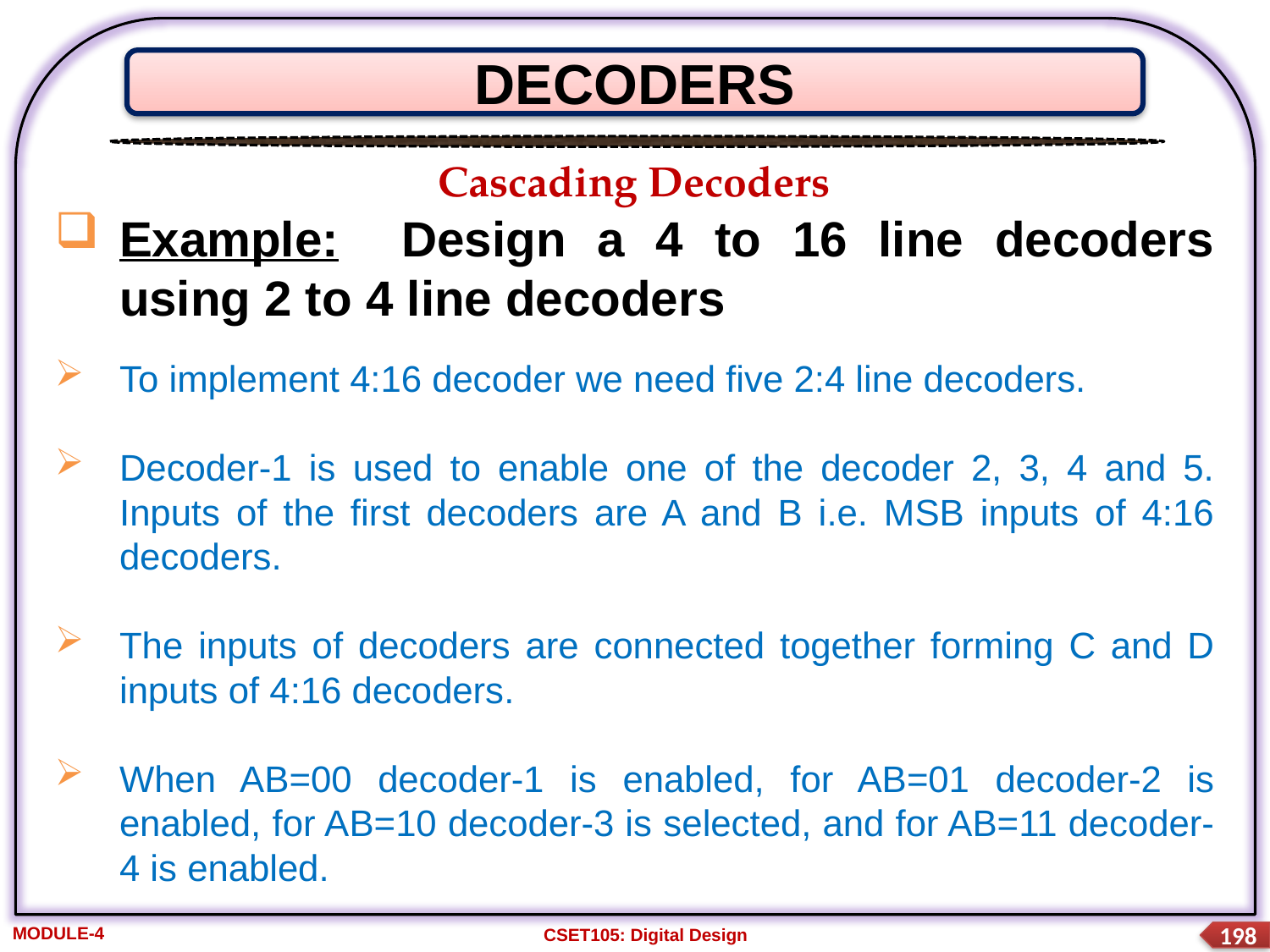

DECODERS

Cascading Decoders
Example:  Design a 4 to 16 line decoders using 2 to 4 line decoders

To implement 4:16 decoder we need five 2:4 line decoders.

Decoder-1 is used to enable one of the decoder 2, 3, 4 and 5. Inputs of the first decoders are A and B i.e. MSB inputs of 4:16 decoders.

The inputs of decoders are connected together forming C and D inputs of 4:16 decoders.

When AB=00 decoder-1 is enabled, for AB=01 decoder-2 is enabled, for AB=10 decoder-3 is selected, and for AB=11 decoder-4 is enabled.
MODULE-4
CSET105: Digital Design
198